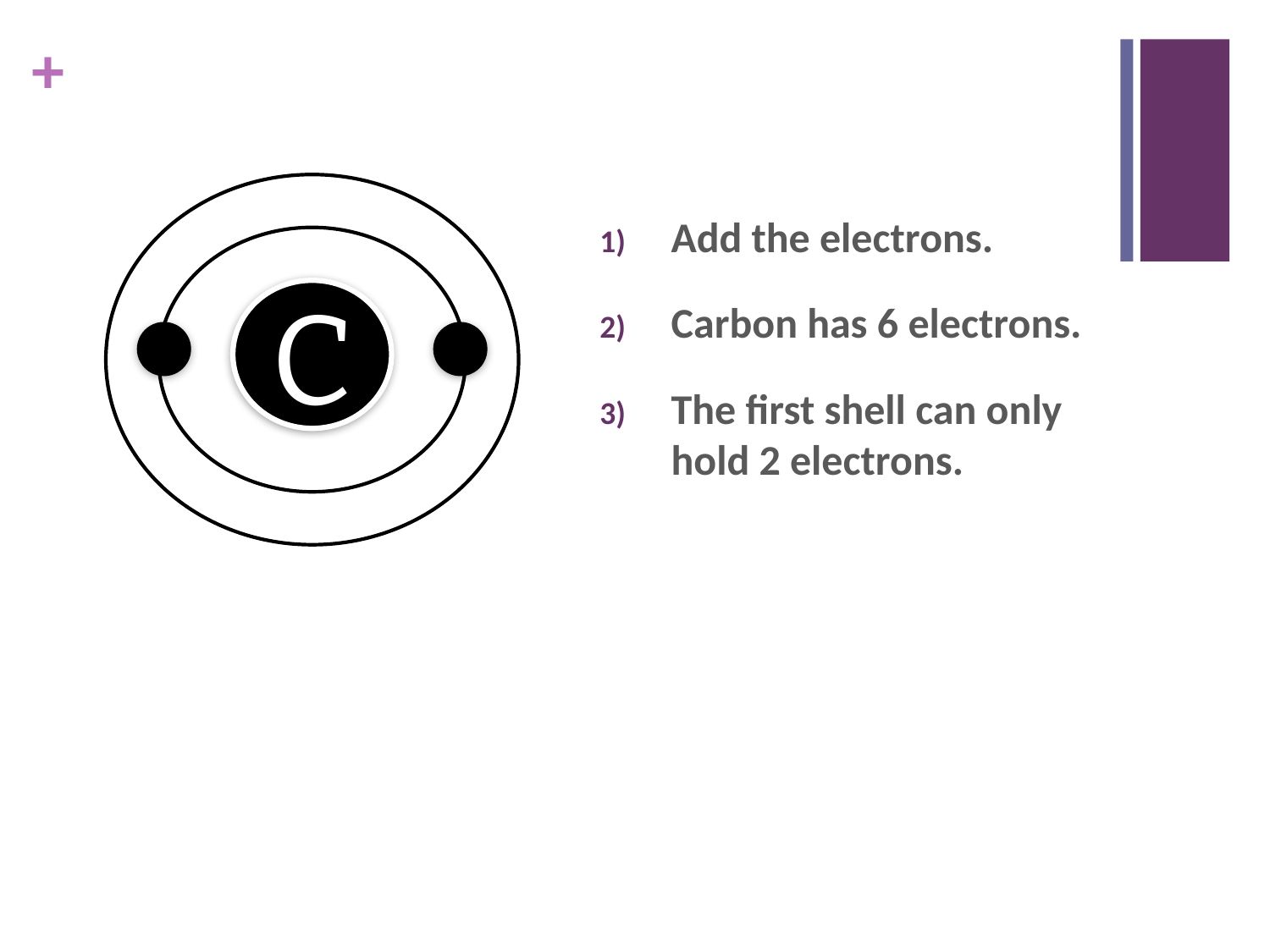

Add the electrons.
Carbon has 6 electrons.
The first shell can only hold 2 electrons.

C